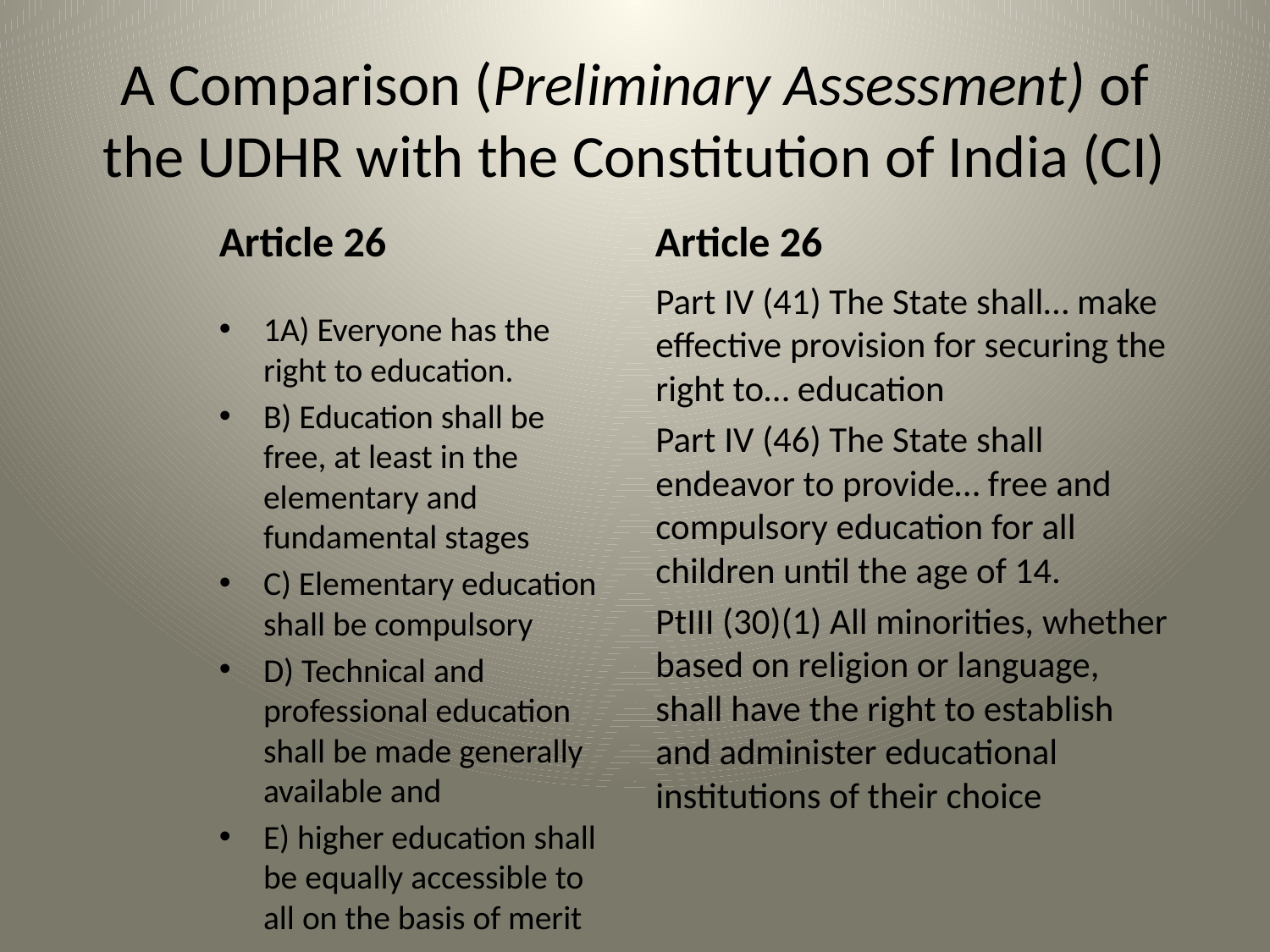

# A Comparison (Preliminary Assessment) of the UDHR with the Constitution of India (CI)
Article 26
Article 26
Part IV (41) The State shall… make effective provision for securing the right to… education
Part IV (46) The State shall endeavor to provide… free and compulsory education for all children until the age of 14.
PtIII (30)(1) All minorities, whether based on religion or language, shall have the right to establish and administer educational institutions of their choice

1A) Everyone has the right to education.
B) Education shall be free, at least in the elementary and fundamental stages
C) Elementary education shall be compulsory
D) Technical and professional education shall be made generally available and
E) higher education shall be equally accessible to all on the basis of merit